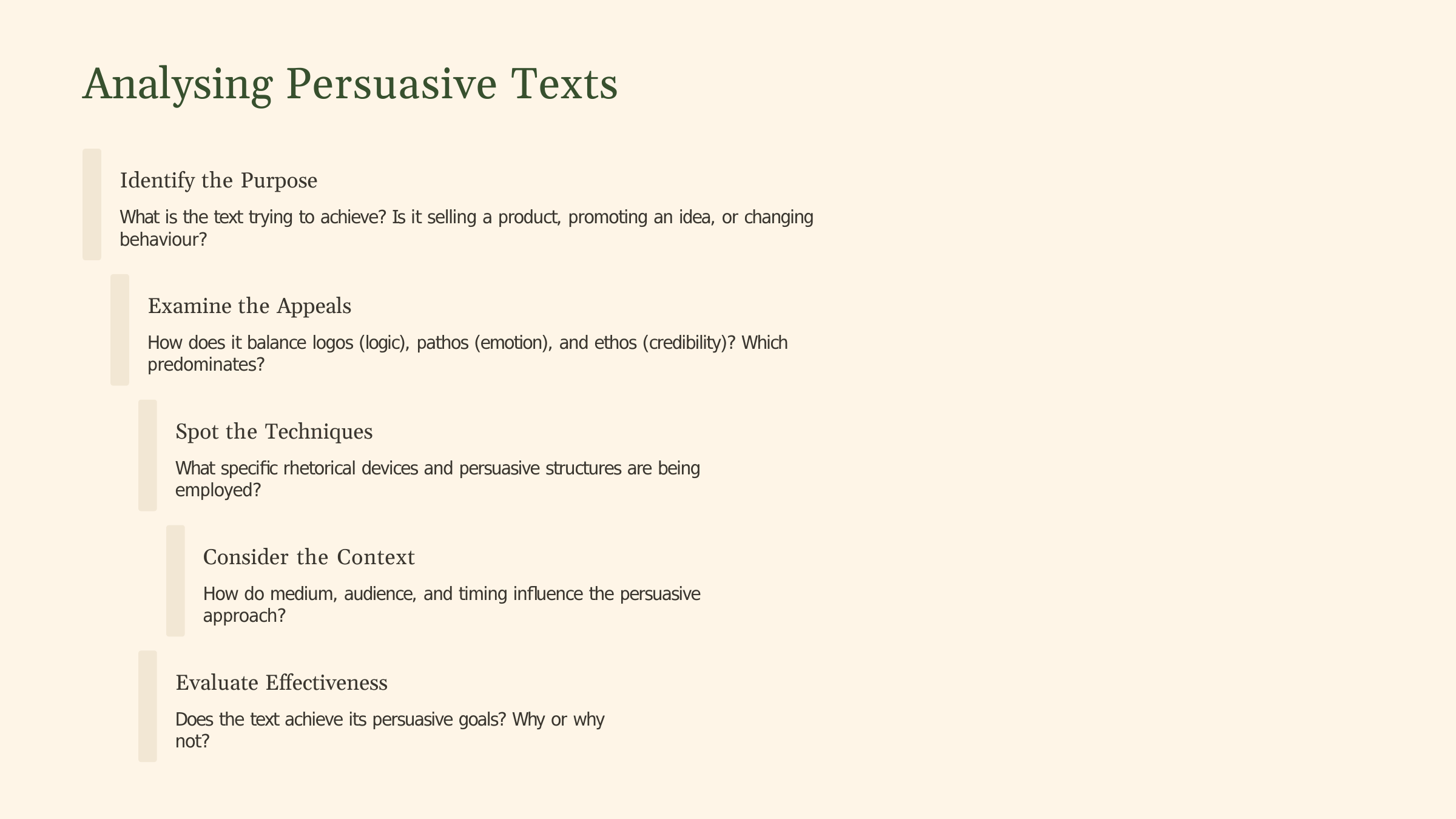

# Analysing Persuasive Texts

Identify the Purpose
What is the text trying to achieve? Is it selling a product, promoting an idea, or changing behaviour?

Examine the Appeals
How does it balance logos (logic), pathos (emotion), and ethos (credibility)? Which predominates?

Spot the Techniques
What specific rhetorical devices and persuasive structures are being employed?

Consider the Context
How do medium, audience, and timing influence the persuasive approach?

Evaluate Effectiveness
Does the text achieve its persuasive goals? Why or why not?